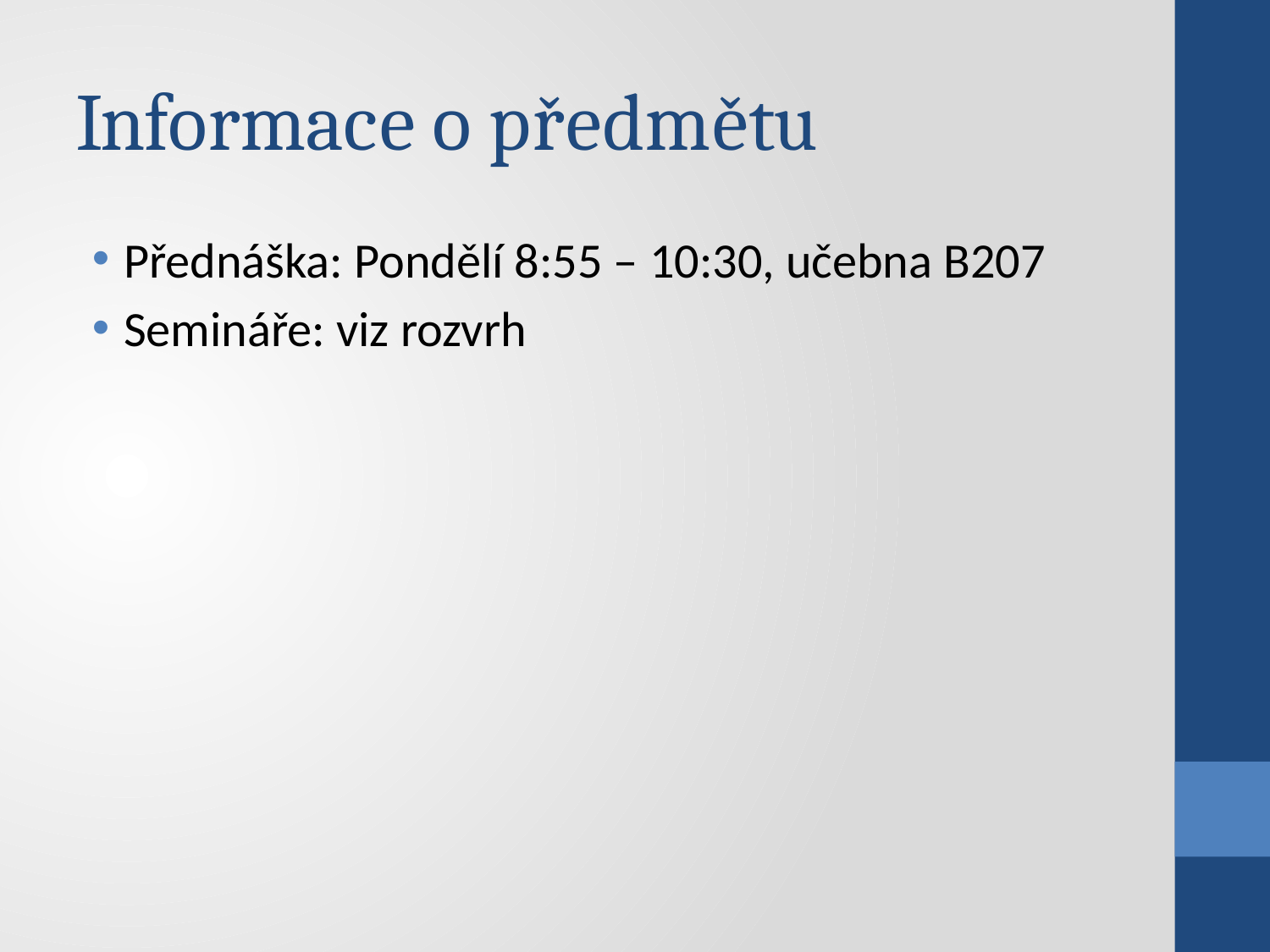

# Informace o předmětu
Přednáška: Pondělí 8:55 – 10:30, učebna B207
Semináře: viz rozvrh